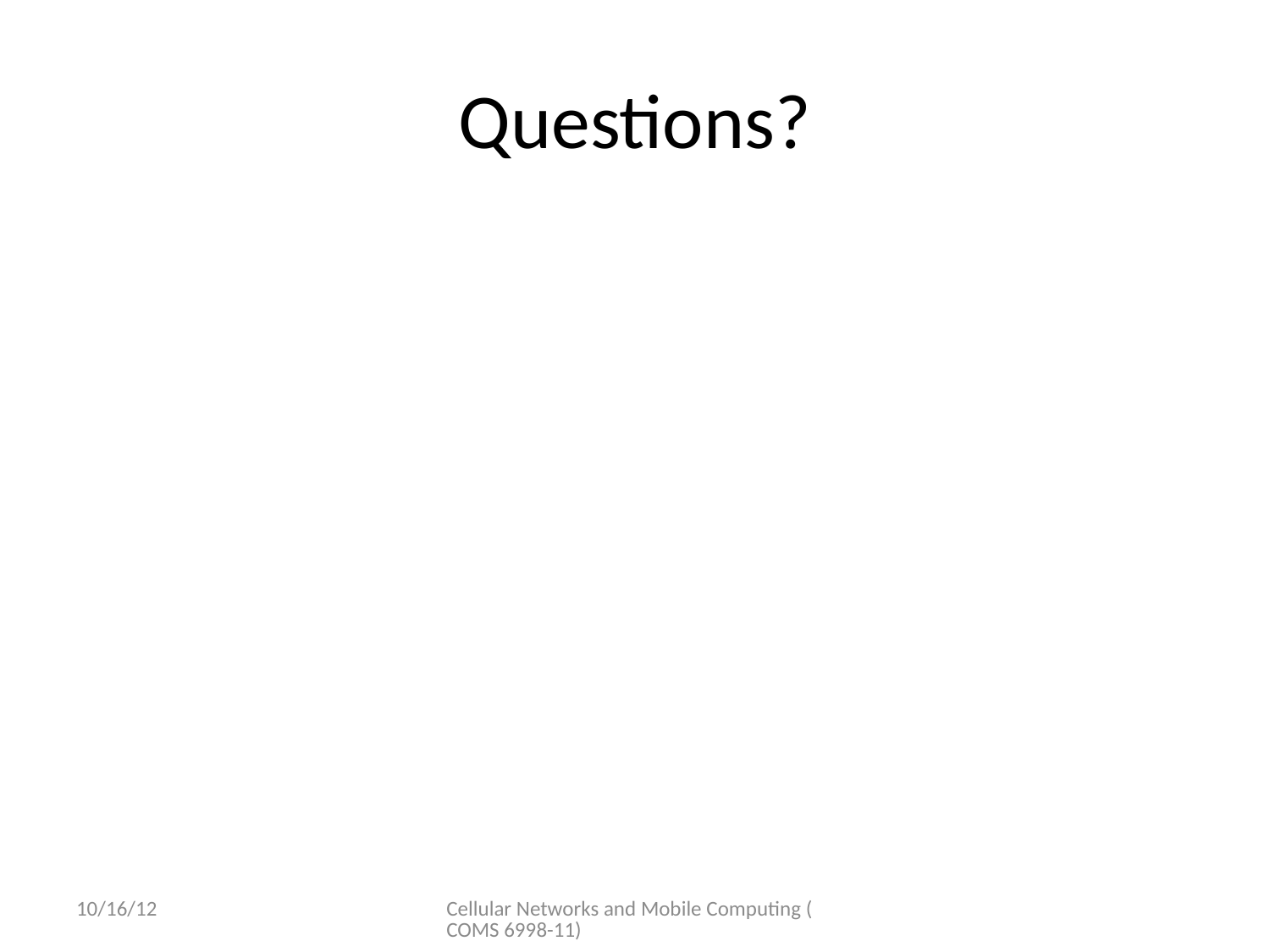

# Questions?
10/16/12
Cellular Networks and Mobile Computing (COMS 6998-11)